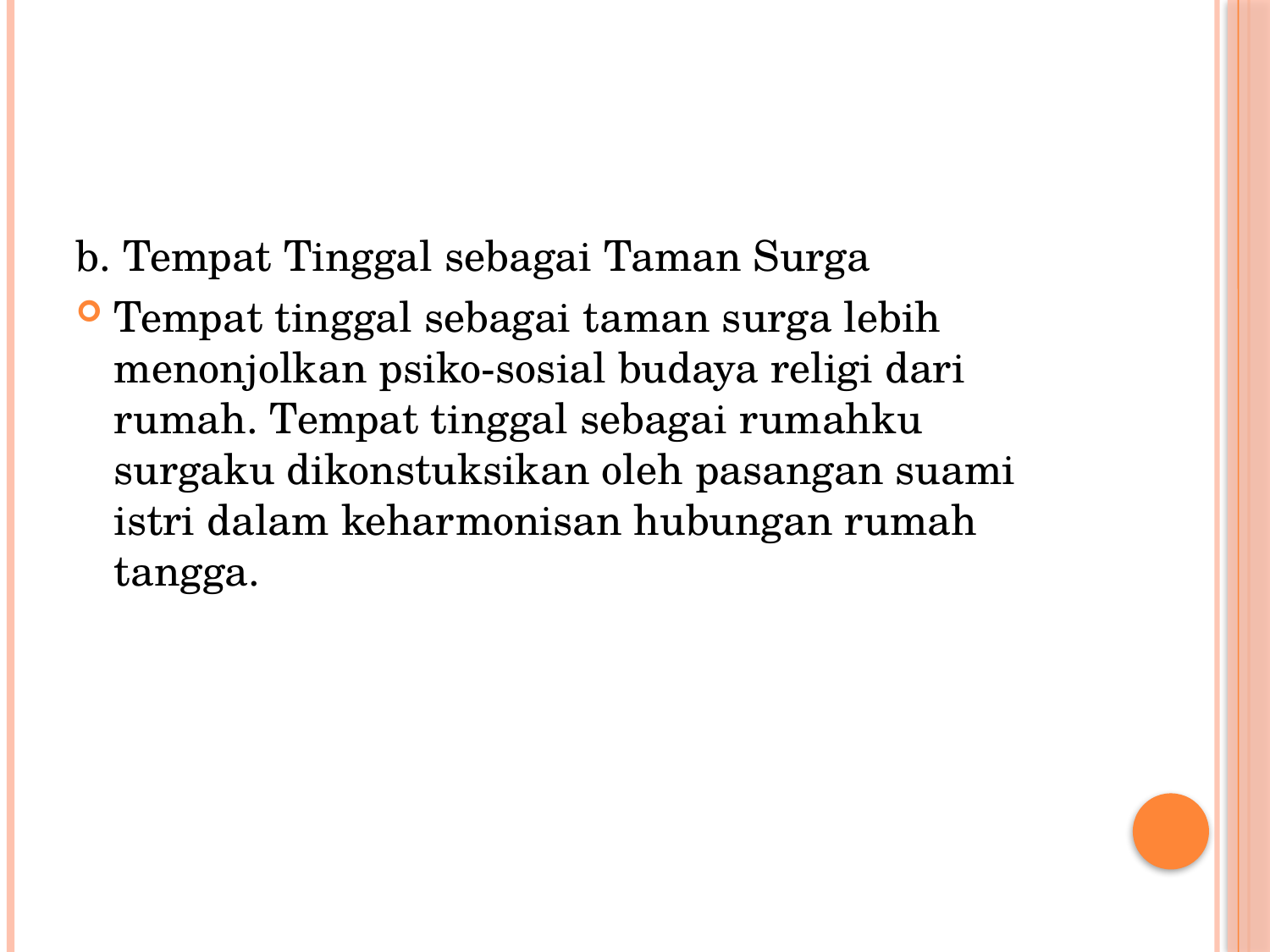

#
b. Tempat Tinggal sebagai Taman Surga
Tempat tinggal sebagai taman surga lebih menonjolkan psiko-sosial budaya religi dari rumah. Tempat tinggal sebagai rumahku surgaku dikonstuksikan oleh pasangan suami istri dalam keharmonisan hubungan rumah tangga.